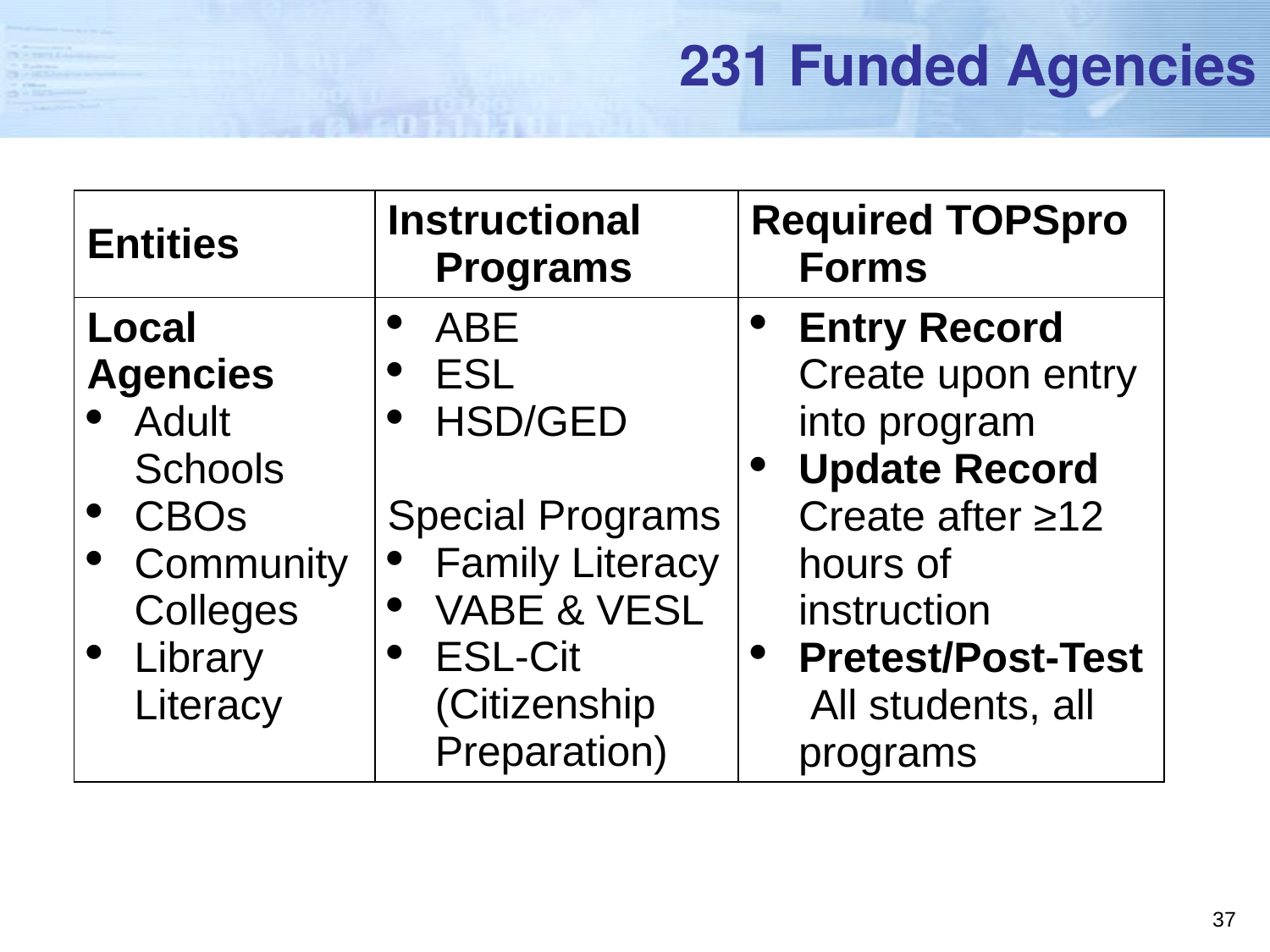

# 231 Funded Agencies
| Entities | Instructional Programs | Required TOPSpro Forms |
| --- | --- | --- |
| Local Agencies Adult Schools CBOs Community Colleges Library Literacy | ABE ESL HSD/GED Special Programs Family Literacy VABE & VESL ESL-Cit (Citizenship Preparation) | Entry Record Create upon entry into program Update Record Create after ≥12 hours of instruction Pretest/Post-Test All students, all programs |
37